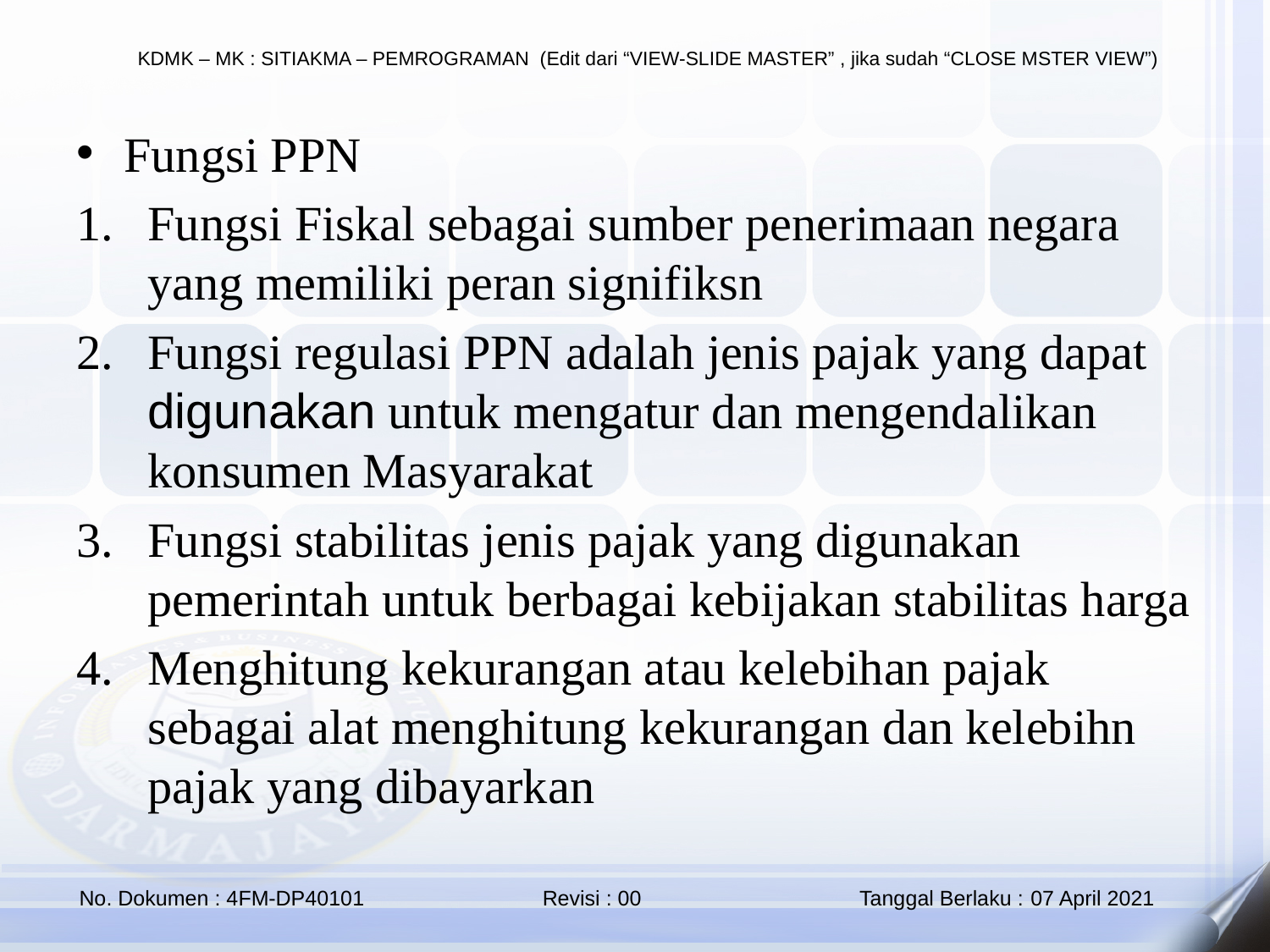

Fungsi PPN
Fungsi Fiskal sebagai sumber penerimaan negara yang memiliki peran signifiksn
Fungsi regulasi PPN adalah jenis pajak yang dapat digunakan untuk mengatur dan mengendalikan konsumen Masyarakat
Fungsi stabilitas jenis pajak yang digunakan pemerintah untuk berbagai kebijakan stabilitas harga
Menghitung kekurangan atau kelebihan pajak sebagai alat menghitung kekurangan dan kelebihn pajak yang dibayarkan